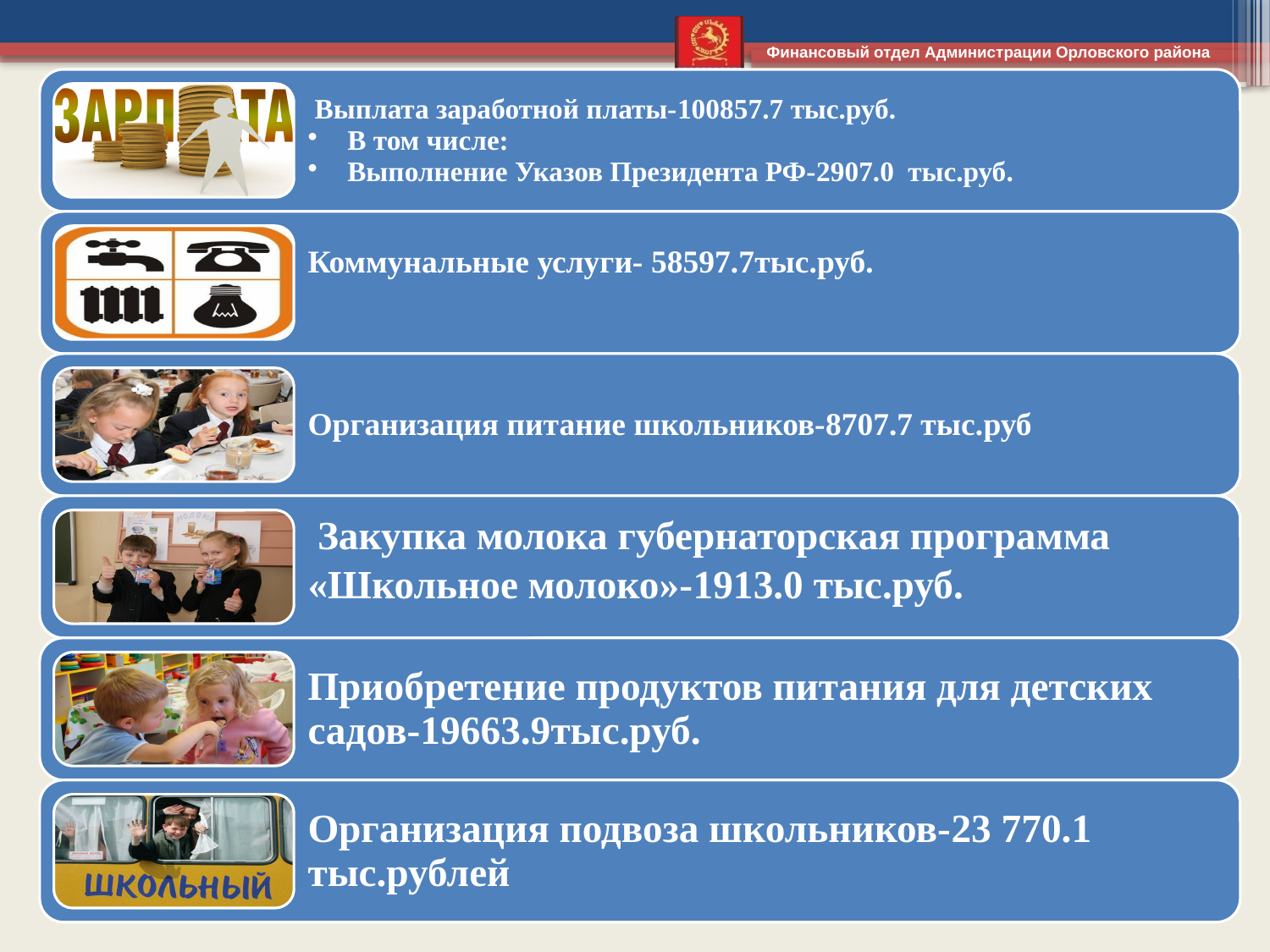

Выплата заработной платы-100857.7 тыс.руб.
В том числе:
Выполнение Указов Президента РФ-2907.0  тыс.руб.
Коммунальные услуги- 58597.7тыс.руб.
Организация питание школьников-8707.7 тыс.руб
 Закупка молока губернаторская программа «Школьное молоко»-1913.0 тыс.руб.
Приобретение продуктов питания для детских садов-19663.9тыс.руб.
Организация подвоза школьников-23 770.1 тыс.рублей